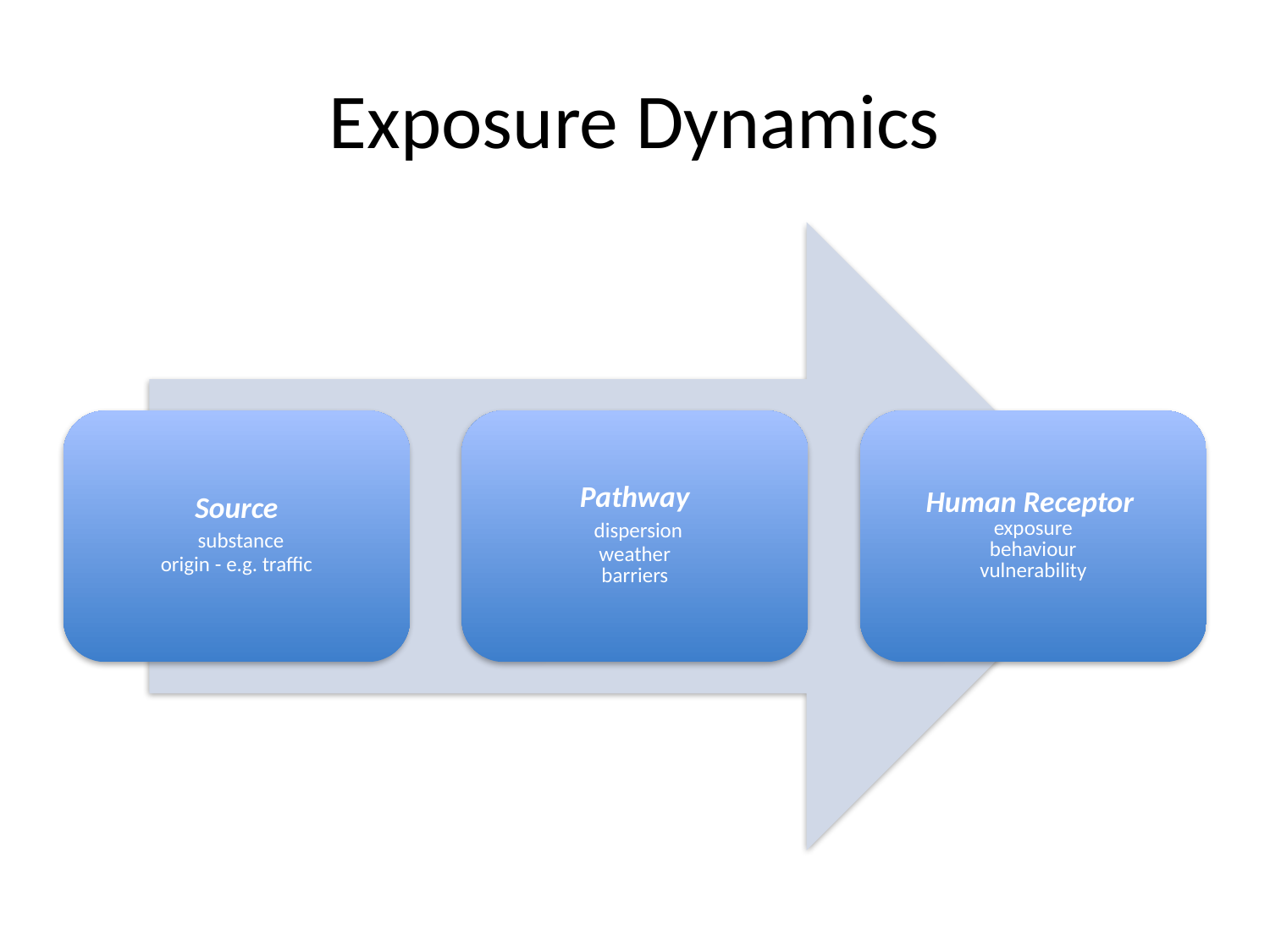

# Exposure Dynamics
Source
  substance
origin - e.g. traffic
Pathway
 dispersion
weather
barriers
Human Receptor
exposure
behaviour
vulnerability